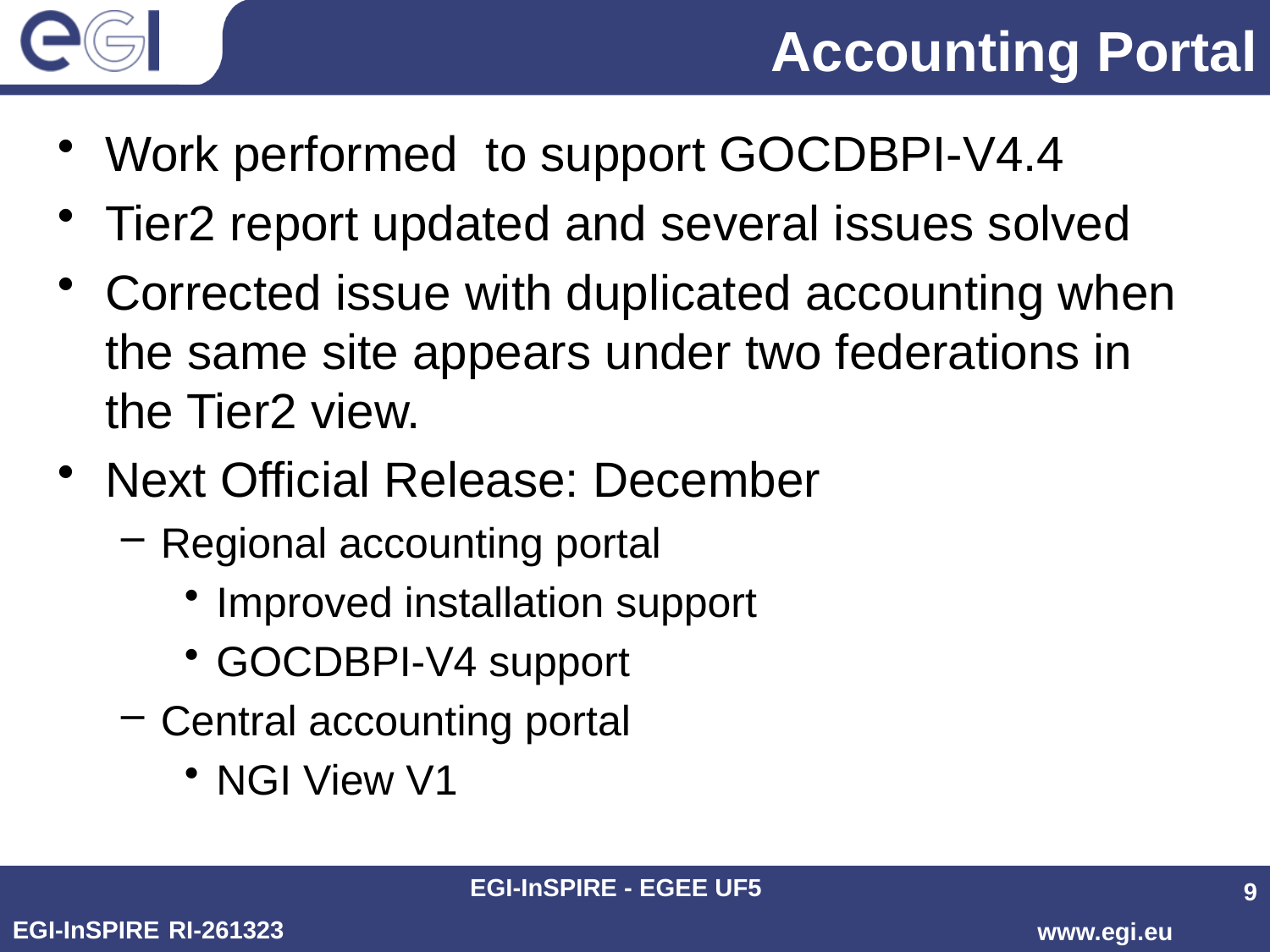

# Accounting Portal
Work performed  to support GOCDBPI-V4.4
Tier2 report updated and several issues solved
Corrected issue with duplicated accounting when the same site appears under two federations in the Tier2 view.
Next Official Release: December
Regional accounting portal
Improved installation support
GOCDBPI-V4 support
Central accounting portal
NGI View V1

EGI-InSPIRE - EGEE UF5
9